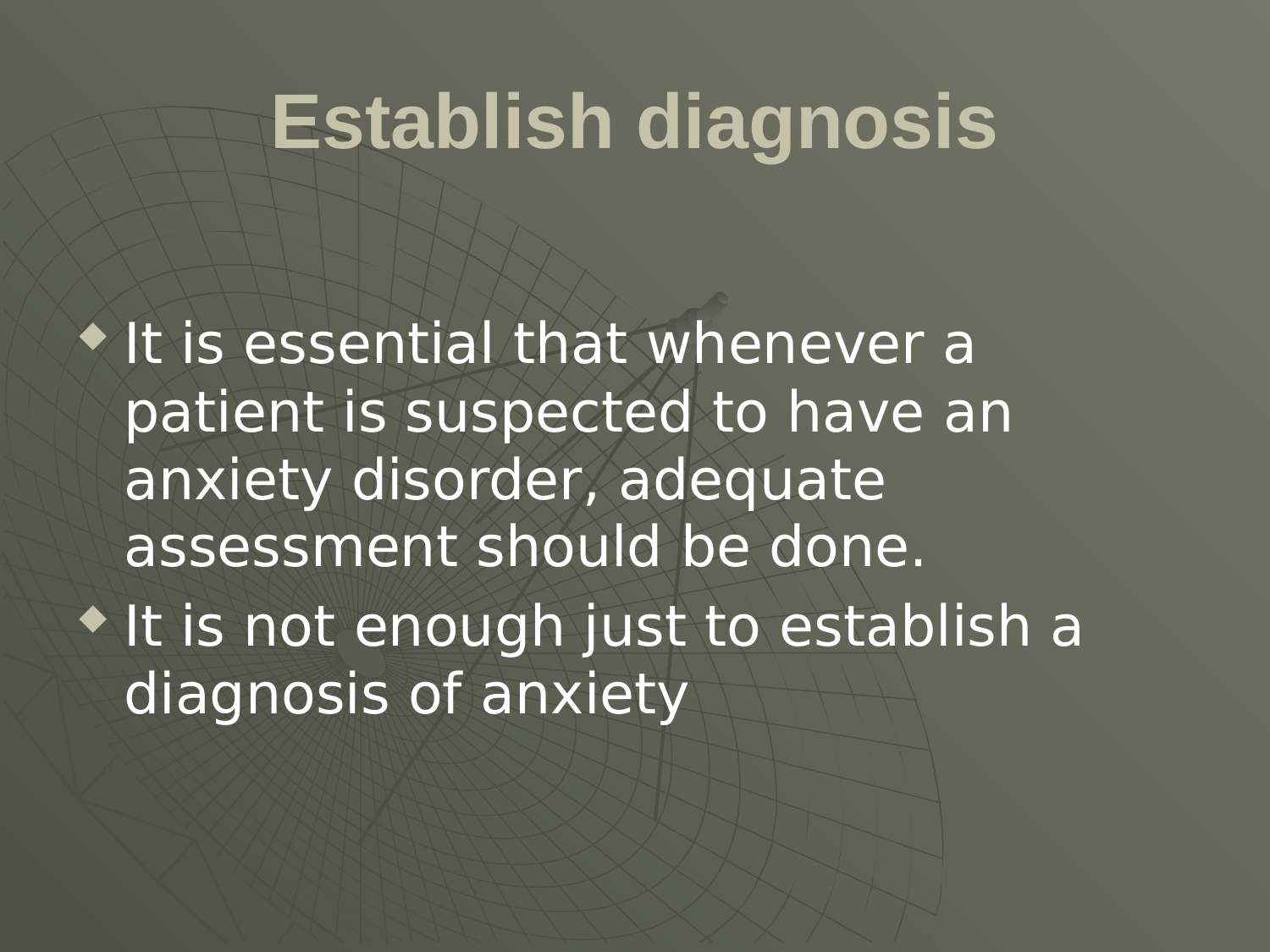

# Establish diagnosis

It is essential that whenever a patient is suspected to have an anxiety disorder, adequate assessment should be done.
It is not enough just to establish a diagnosis of anxiety